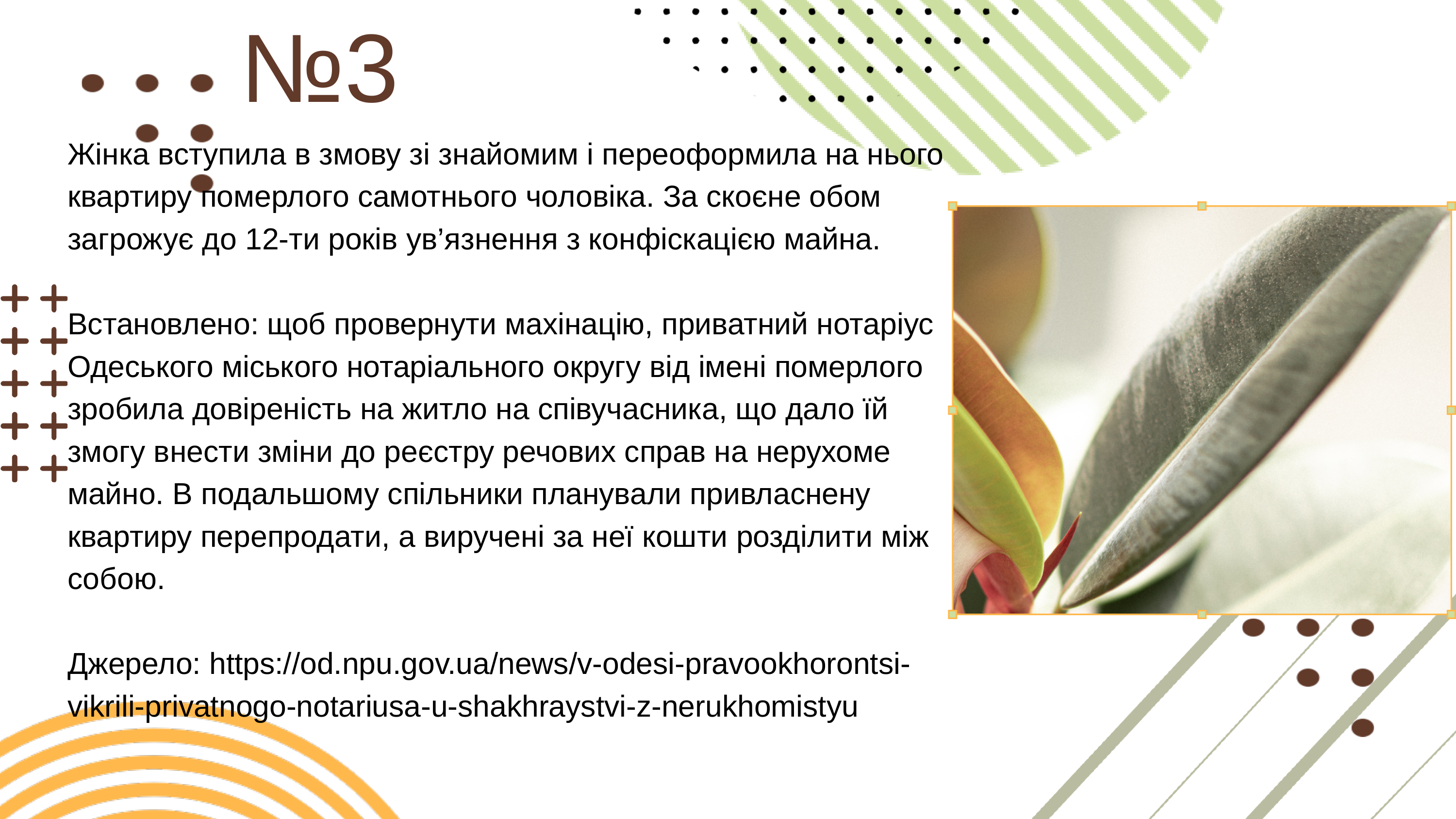

№3

Жінка вступила в змову зі знайомим і переоформила на нього квартиру померлого самотнього чоловіка. За скоєне обом загрожує до 12-ти років ув’язнення з конфіскацією майна.

Встановлено: щоб провернути махінацію, приватний нотаріус Одеського міського нотаріального округу від імені померлого зробила довіреність на житло на співучасника, що дало їй змогу внести зміни до реєстру речових справ на нерухоме майно. В подальшому спільники планували привласнену квартиру перепродати, а виручені за неї кошти розділити між собою.

Джерело: https://od.npu.gov.ua/news/v-odesi-pravookhorontsi-vikrili-privatnogo-notariusa-u-shakhraystvi-z-nerukhomistyu